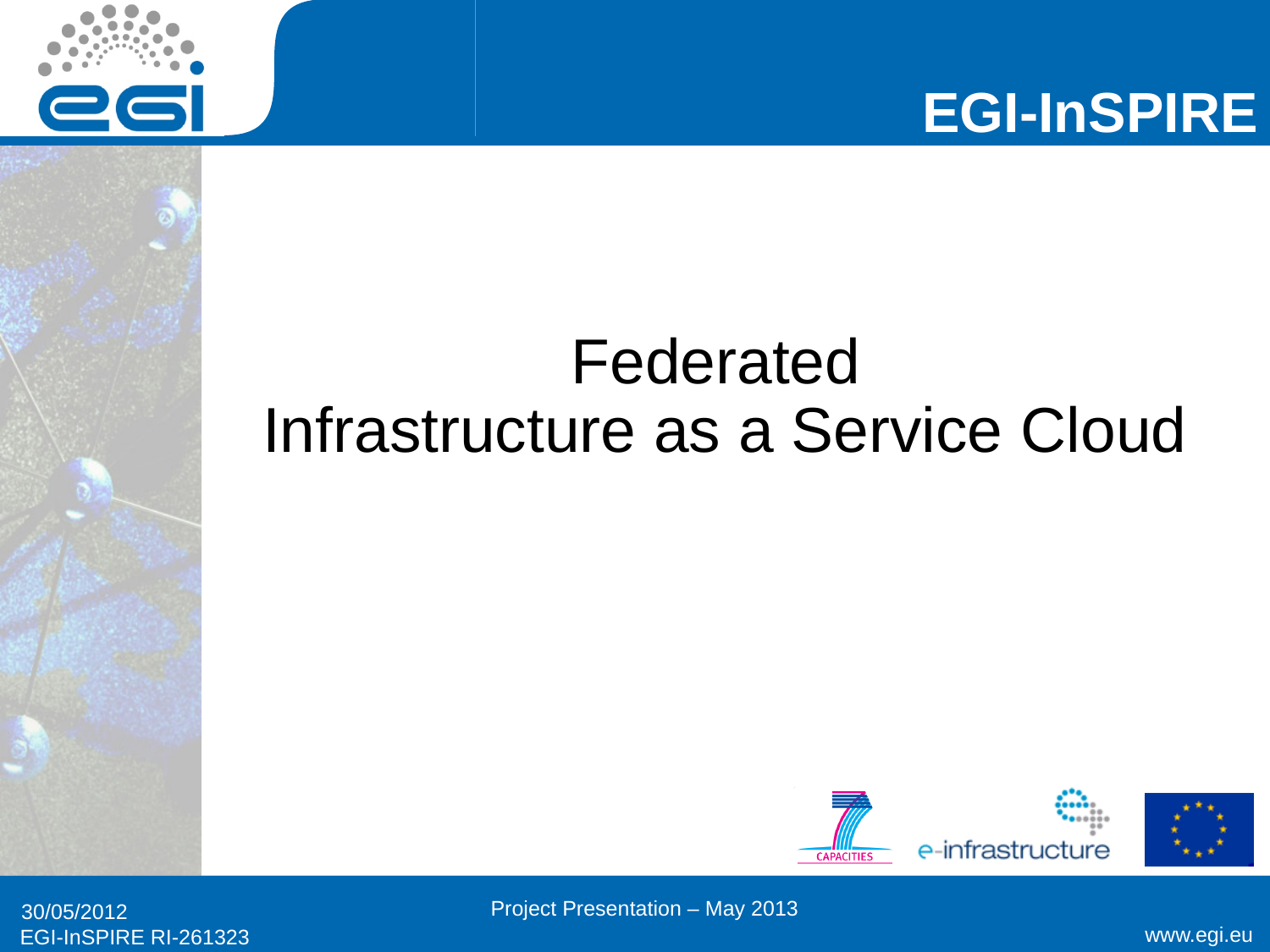

# Federated Infrastructure as a Service Cloud

Project Presentation – May 2013
30/05/2012